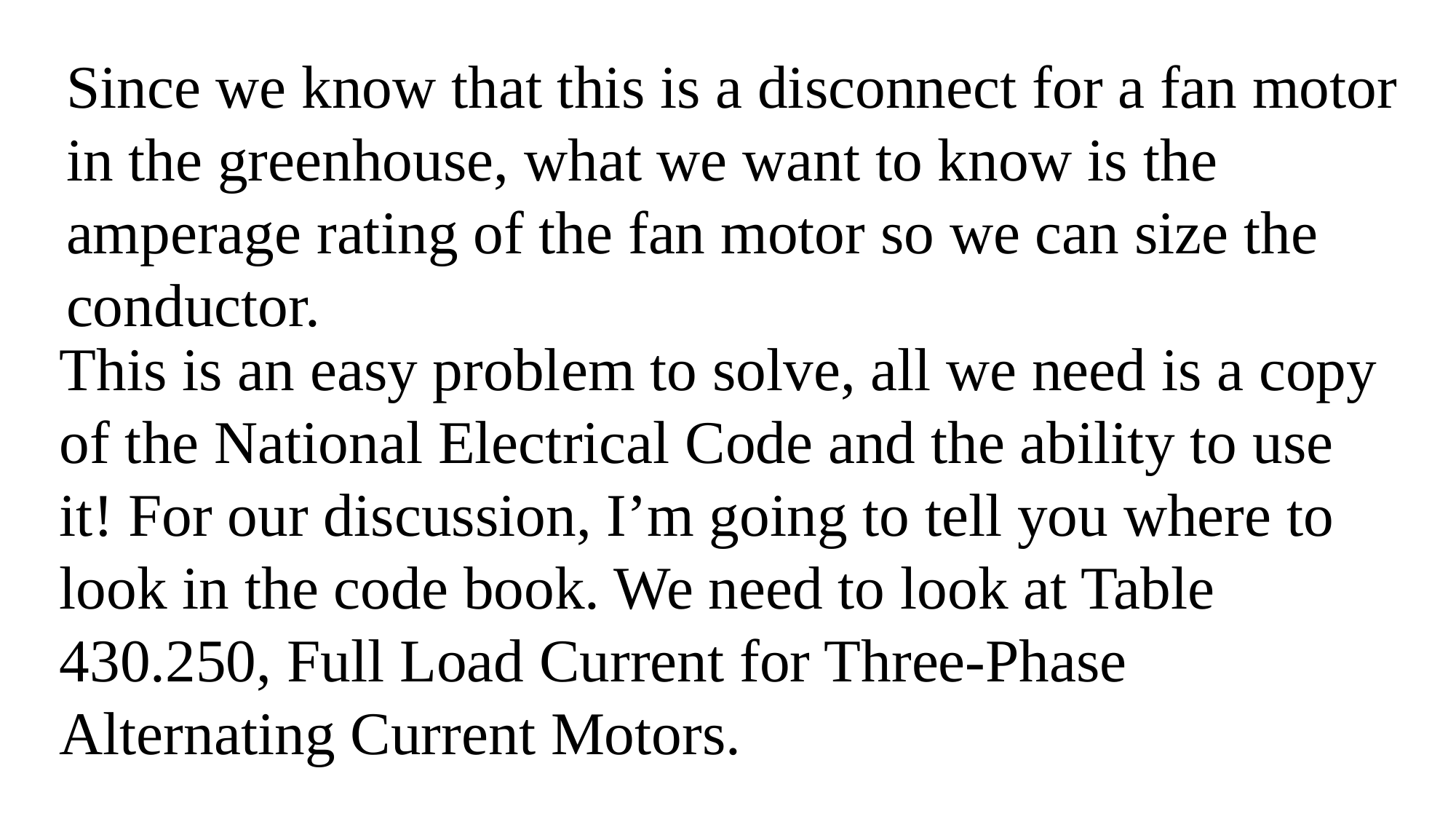

Since we know that this is a disconnect for a fan motor in the greenhouse, what we want to know is the amperage rating of the fan motor so we can size the conductor.
This is an easy problem to solve, all we need is a copy of the National Electrical Code and the ability to use it! For our discussion, I’m going to tell you where to look in the code book. We need to look at Table 430.250, Full Load Current for Three-Phase Alternating Current Motors.